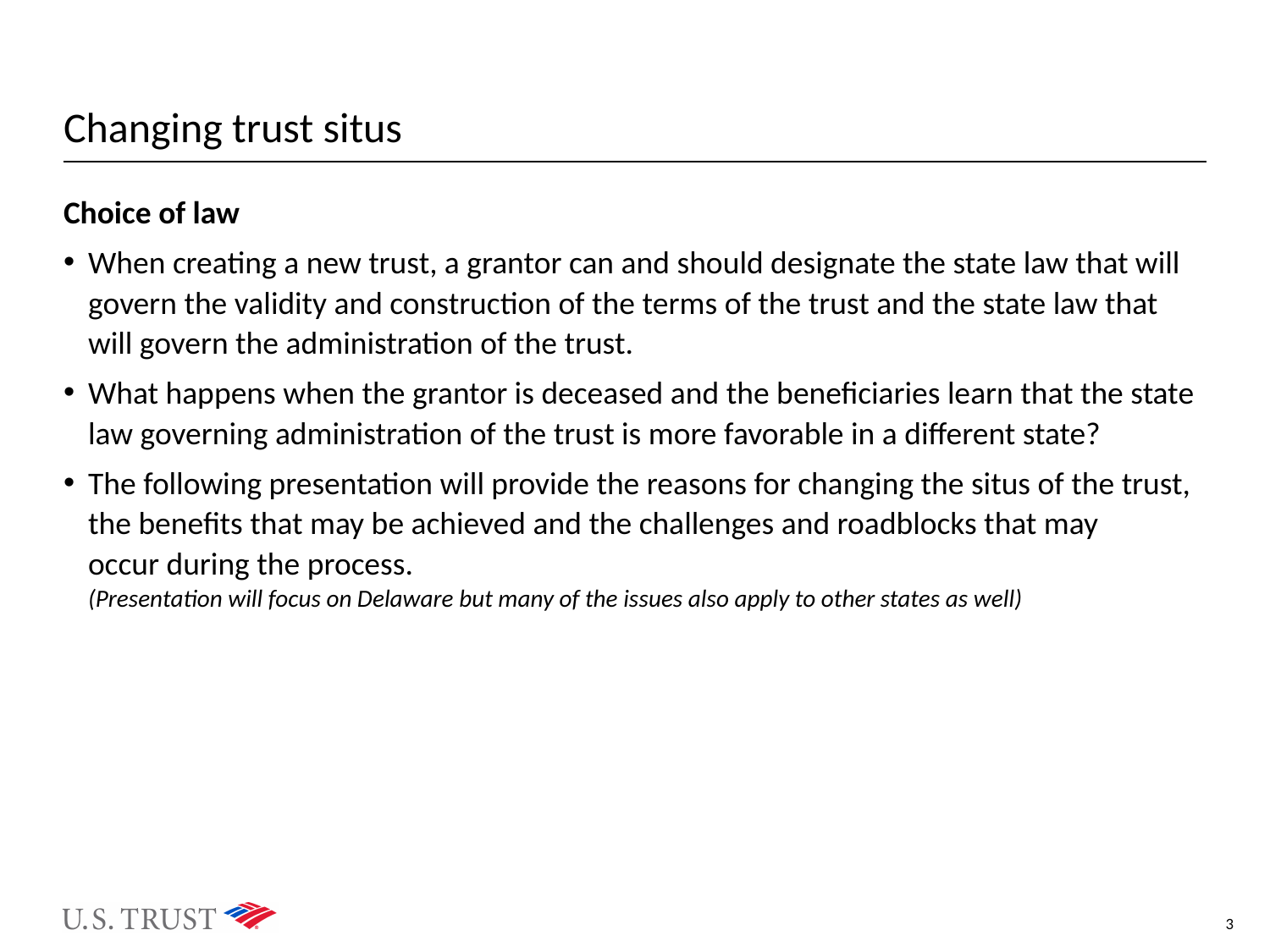

# Changing trust situs
Choice of law
When creating a new trust, a grantor can and should designate the state law that will govern the validity and construction of the terms of the trust and the state law that will govern the administration of the trust.
What happens when the grantor is deceased and the beneficiaries learn that the state law governing administration of the trust is more favorable in a different state?
The following presentation will provide the reasons for changing the situs of the trust,
the benefits that may be achieved and the challenges and roadblocks that may
occur during the process.
(Presentation will focus on Delaware but many of the issues also apply to other states as well)
3